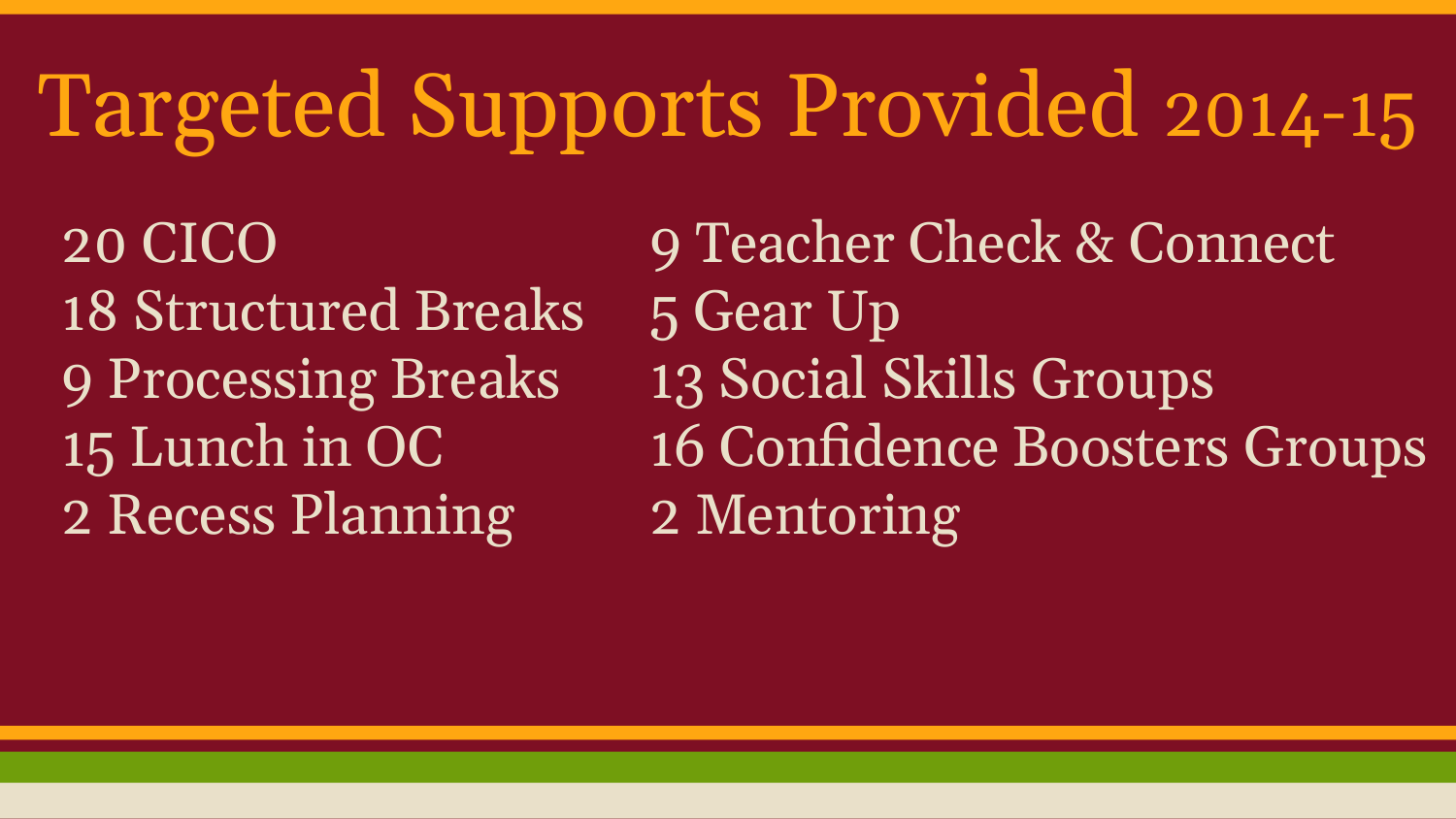

# Targeted Supports Provided 2014-15
20 CICO
18 Structured Breaks
9 Processing Breaks
15 Lunch in OC
2 Recess Planning
9 Teacher Check & Connect
5 Gear Up
13 Social Skills Groups
16 Confidence Boosters Groups
2 Mentoring